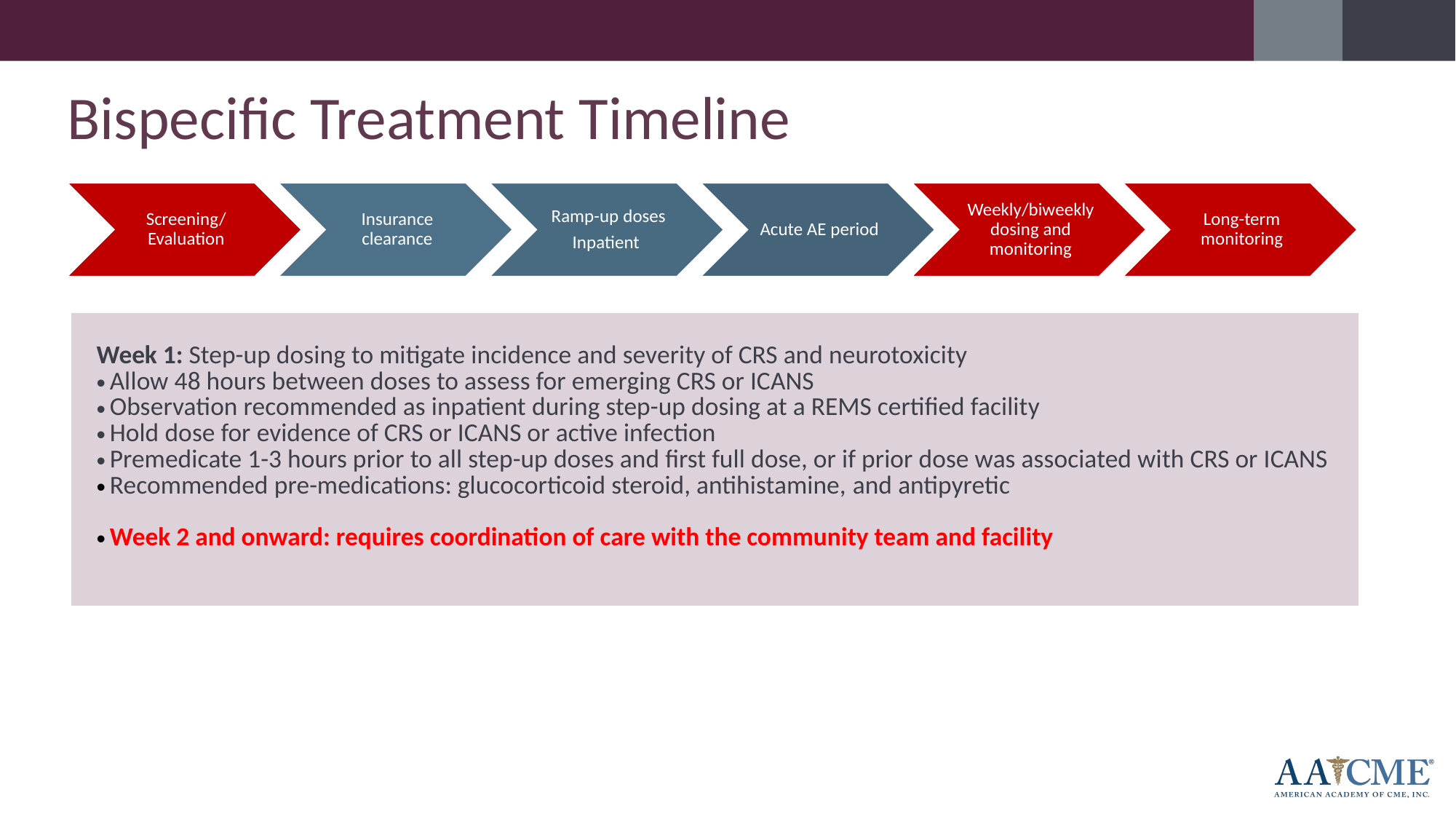

Screening/ Evaluation
Insurance clearance
Ramp-up doses
Inpatient
Acute AE period
Weekly/biweekly dosing and monitoring
Long-term monitoring
Bispecific Treatment Timeline
| Week 1: Step-up dosing to mitigate incidence and severity of CRS and neurotoxicity Allow 48 hours between doses to assess for emerging CRS or ICANS Observation recommended as inpatient during step-up dosing at a REMS certified facility Hold dose for evidence of CRS or ICANS or active infection Premedicate 1-3 hours prior to all step-up doses and first full dose, or if prior dose was associated with CRS or ICANS Recommended pre-medications: glucocorticoid steroid, antihistamine, and antipyretic Week 2 and onward: requires coordination of care with the community team and facility |
| --- |